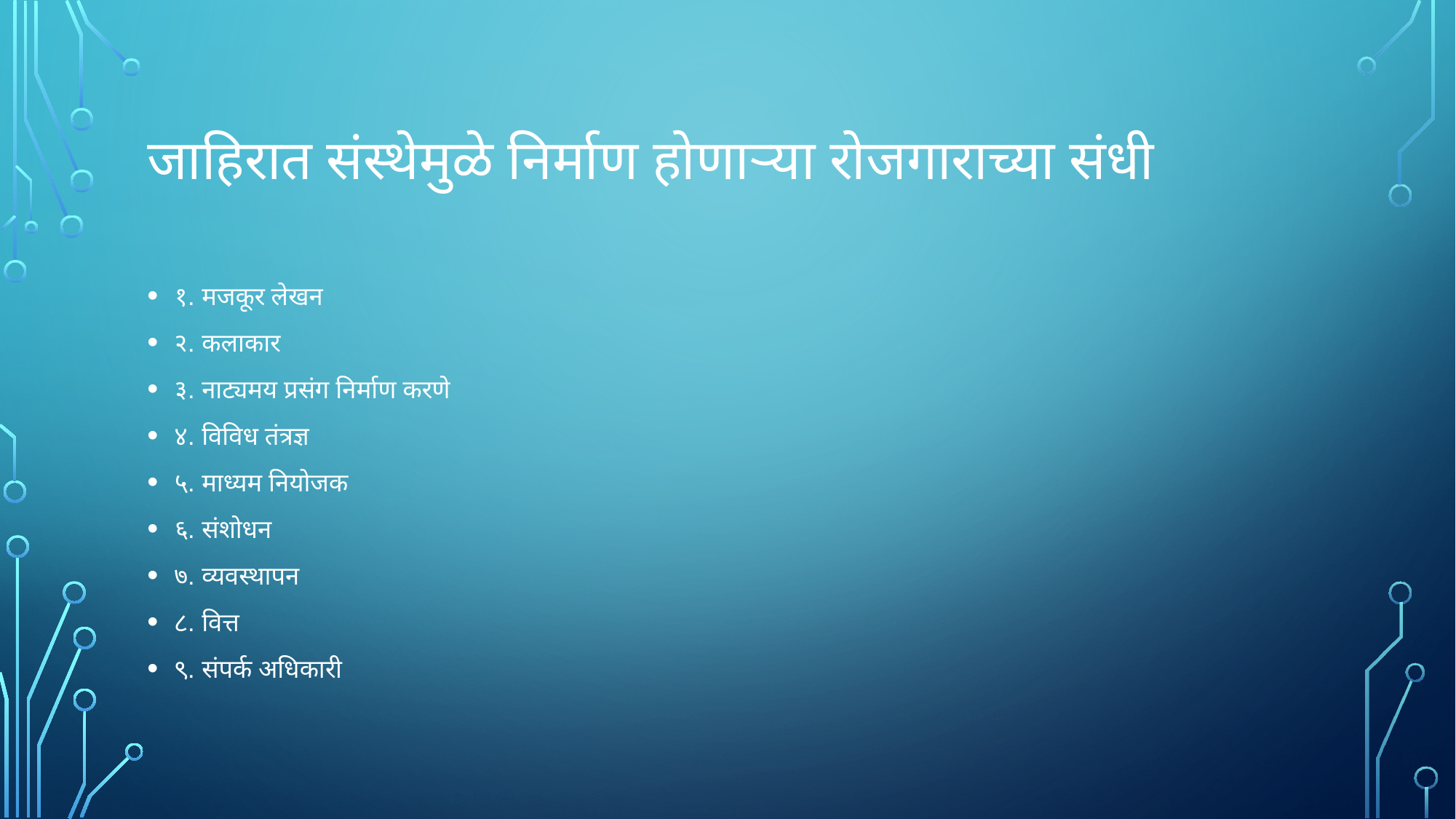

# जाहिरात संस्थेमुळे निर्माण होणाऱ्या रोजगाराच्या संधी
१. मजकूर लेखन
२. कलाकार
३. नाट्यमय प्रसंग निर्माण करणे
४. विविध तंत्रज्ञ
५. माध्यम नियोजक
६. संशोधन
७. व्यवस्थापन
८. वित्त
९. संपर्क अधिकारी